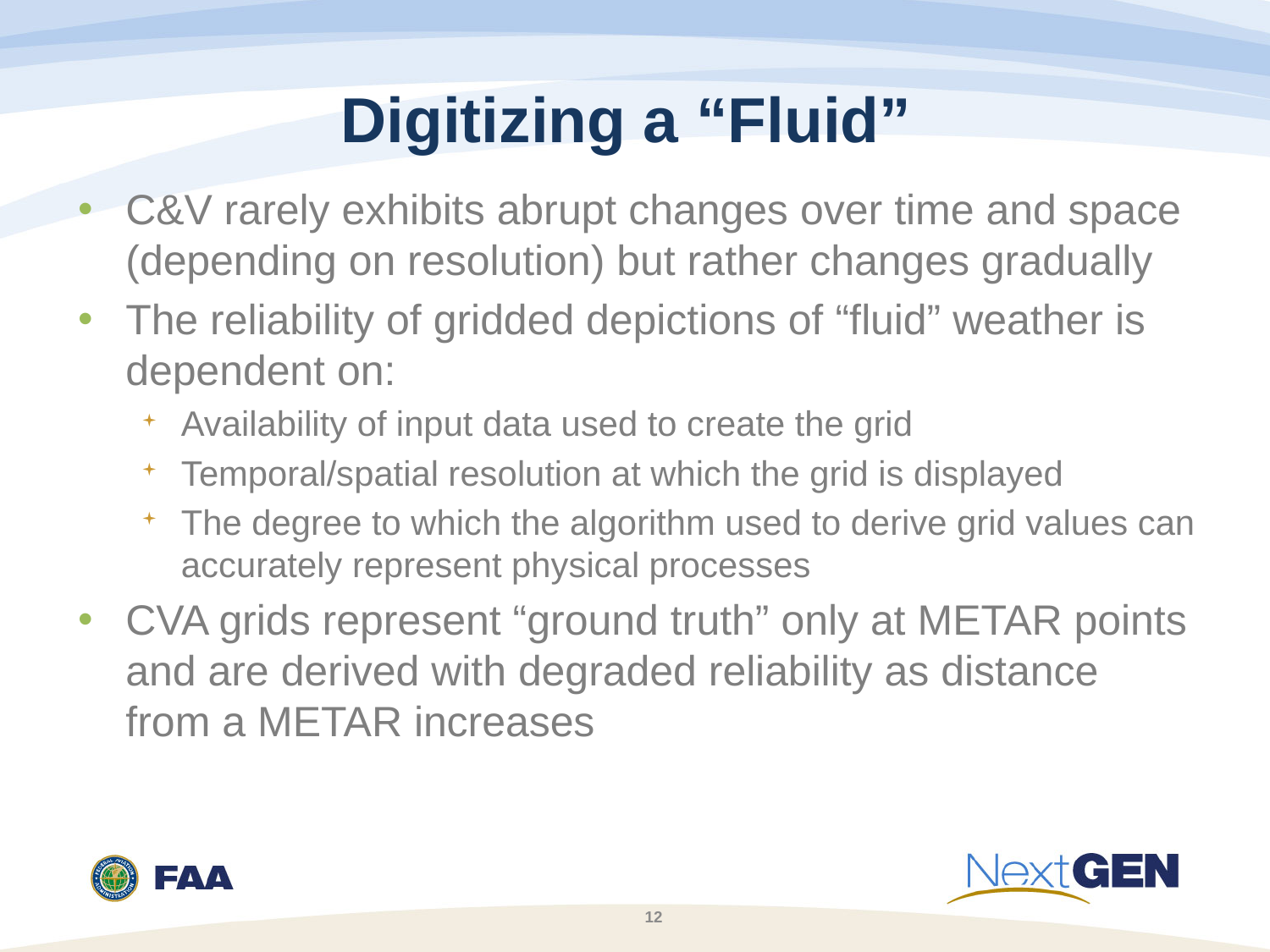

# Digitizing a “Fluid”
C&V rarely exhibits abrupt changes over time and space  (depending on resolution) but rather changes gradually
The reliability of gridded depictions of “fluid” weather is dependent on:
Availability of input data used to create the grid
Temporal/spatial resolution at which the grid is displayed
The degree to which the algorithm used to derive grid values can accurately represent physical processes
CVA grids represent “ground truth” only at METAR points and are derived with degraded reliability as distance from a METAR increases
12